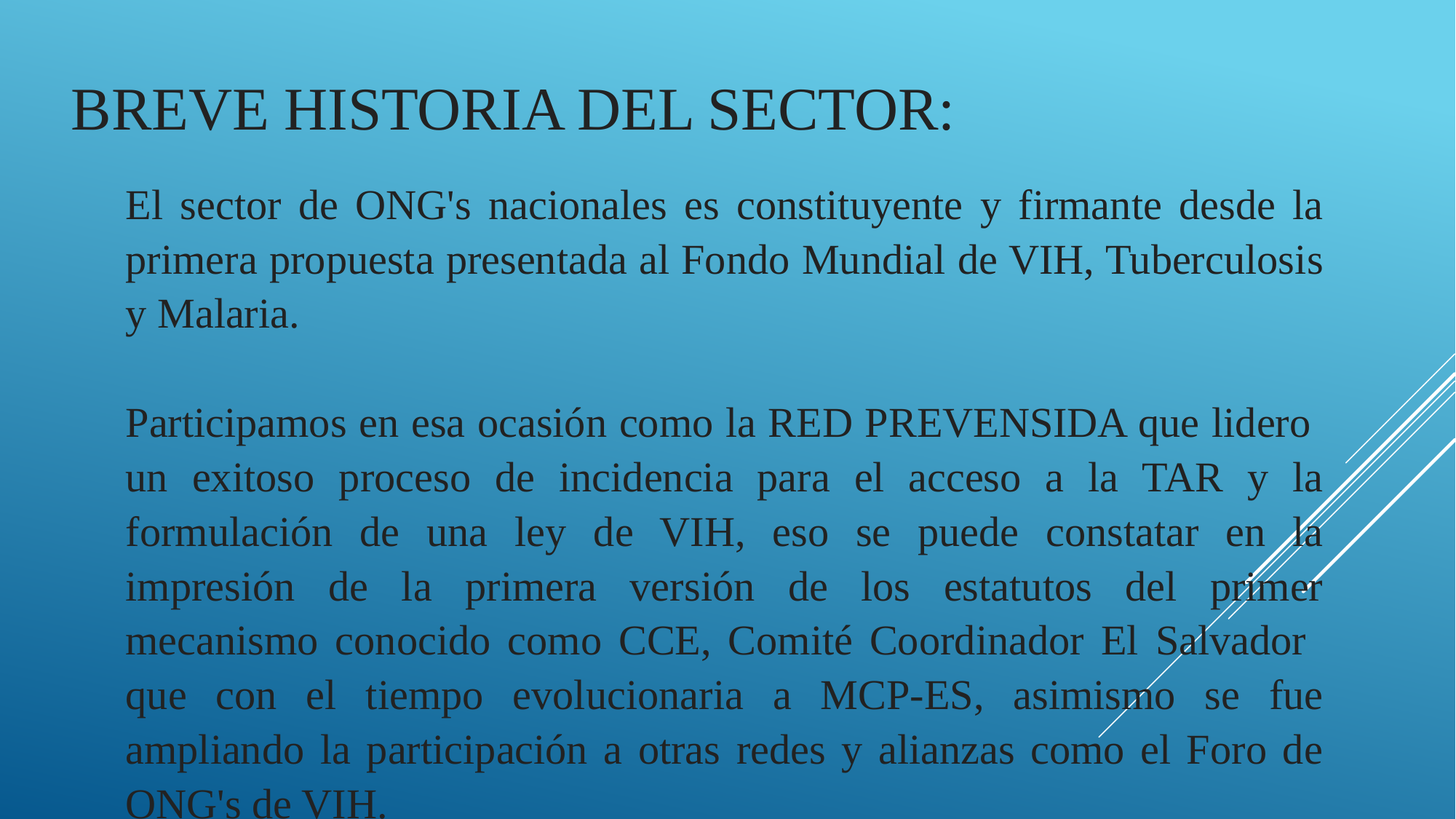

BREVE HISTORIA DEL SECTOR:

El sector de ONG's nacionales es constituyente y firmante desde la primera propuesta presentada al Fondo Mundial de VIH, Tuberculosis y Malaria.

Participamos en esa ocasión como la RED PREVENSIDA que lidero  un exitoso proceso de incidencia para el acceso a la TAR y la formulación de una ley de VIH, eso se puede constatar en la impresión de la primera versión de los estatutos del primer mecanismo conocido como CCE, Comité Coordinador El Salvador  que con el tiempo evolucionaria a MCP-ES, asimismo se fue ampliando la participación a otras redes y alianzas como el Foro de ONG's de VIH.